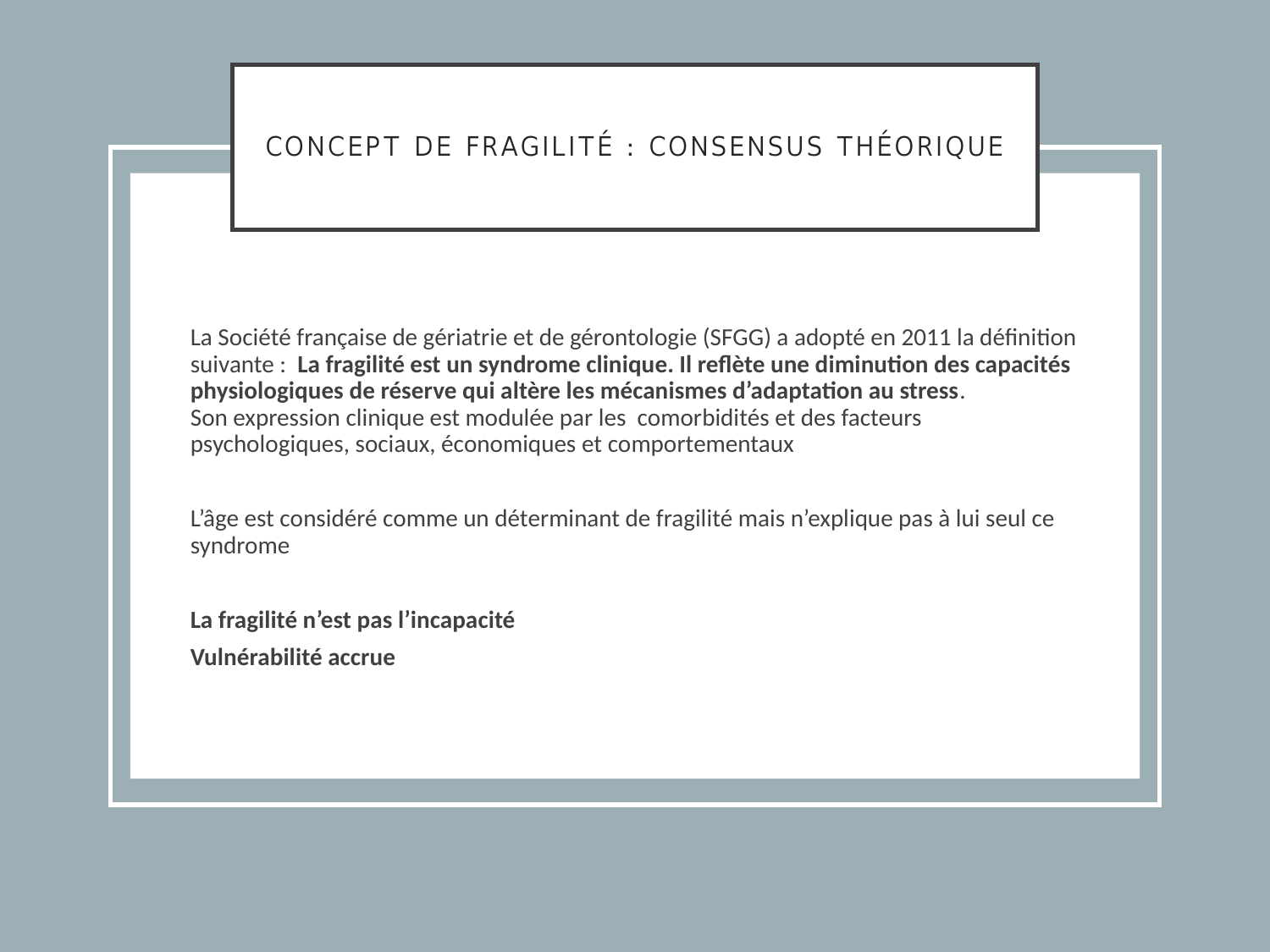

# CONCEPT de Fragilité : consensus théorique

La Société française de gériatrie et de gérontologie (SFGG) a adopté en 2011 la définition suivante :  La fragilité est un syndrome clinique. Il reflète une diminution des capacités physiologiques de réserve qui altère les mécanismes d’adaptation au stress.
Son expression clinique est modulée par les  comorbidités et des facteurs psychologiques, sociaux, économiques et comportementaux

L’âge est considéré comme un déterminant de fragilité mais n’explique pas à lui seul ce syndrome

La fragilité n’est pas l’incapacité
Vulnérabilité accrue